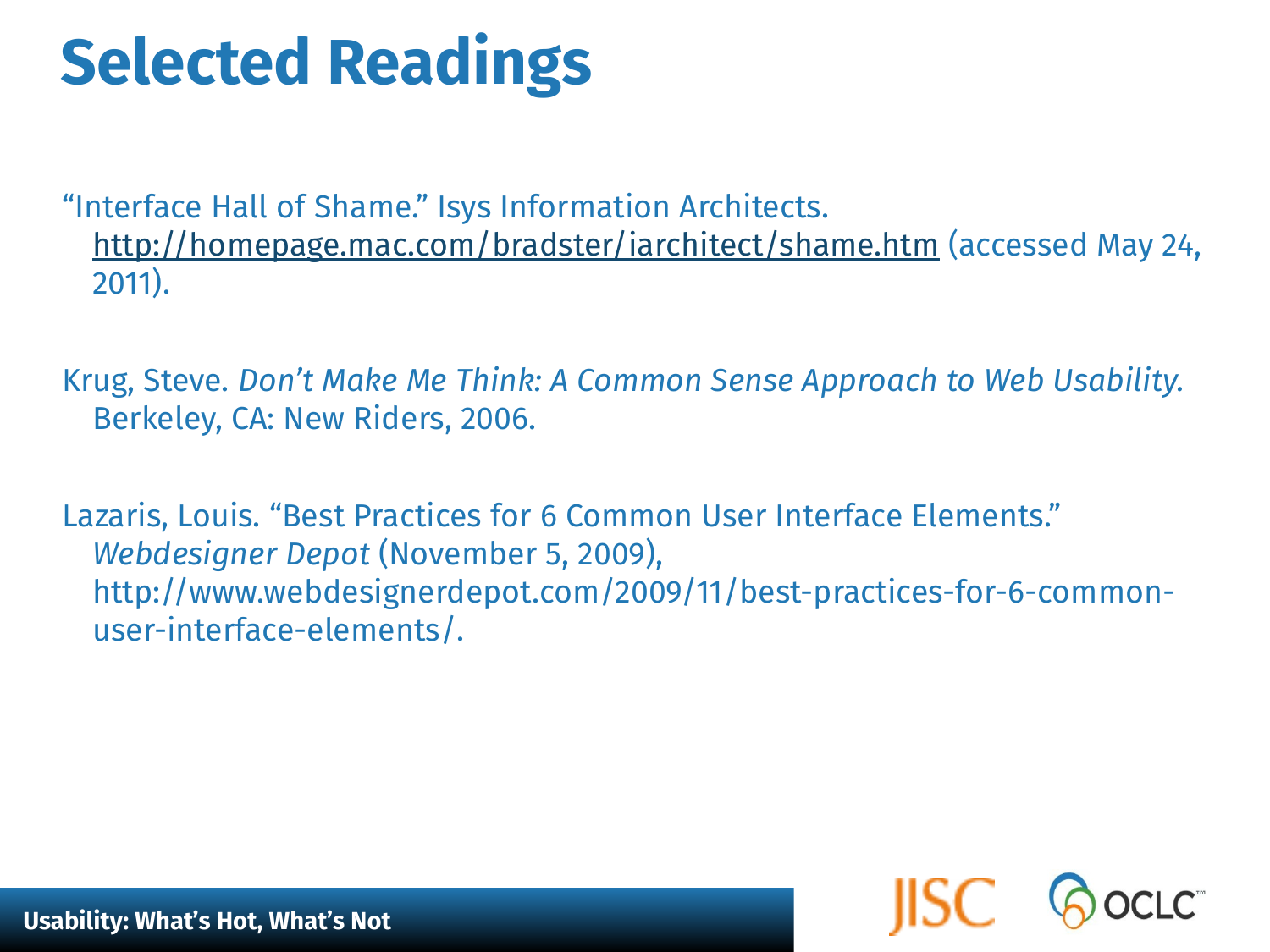

# Selected Readings

“Interface Hall of Shame.” Isys Information Architects. http://homepage.mac.com/bradster/iarchitect/shame.htm (accessed May 24, 2011).

Krug, Steve. Don’t Make Me Think: A Common Sense Approach to Web Usability. Berkeley, CA: New Riders, 2006.

Lazaris, Louis. “Best Practices for 6 Common User Interface Elements.” Webdesigner Depot (November 5, 2009), http://www.webdesignerdepot.com/2009/11/best-practices-for-6-common-user-interface-elements/.